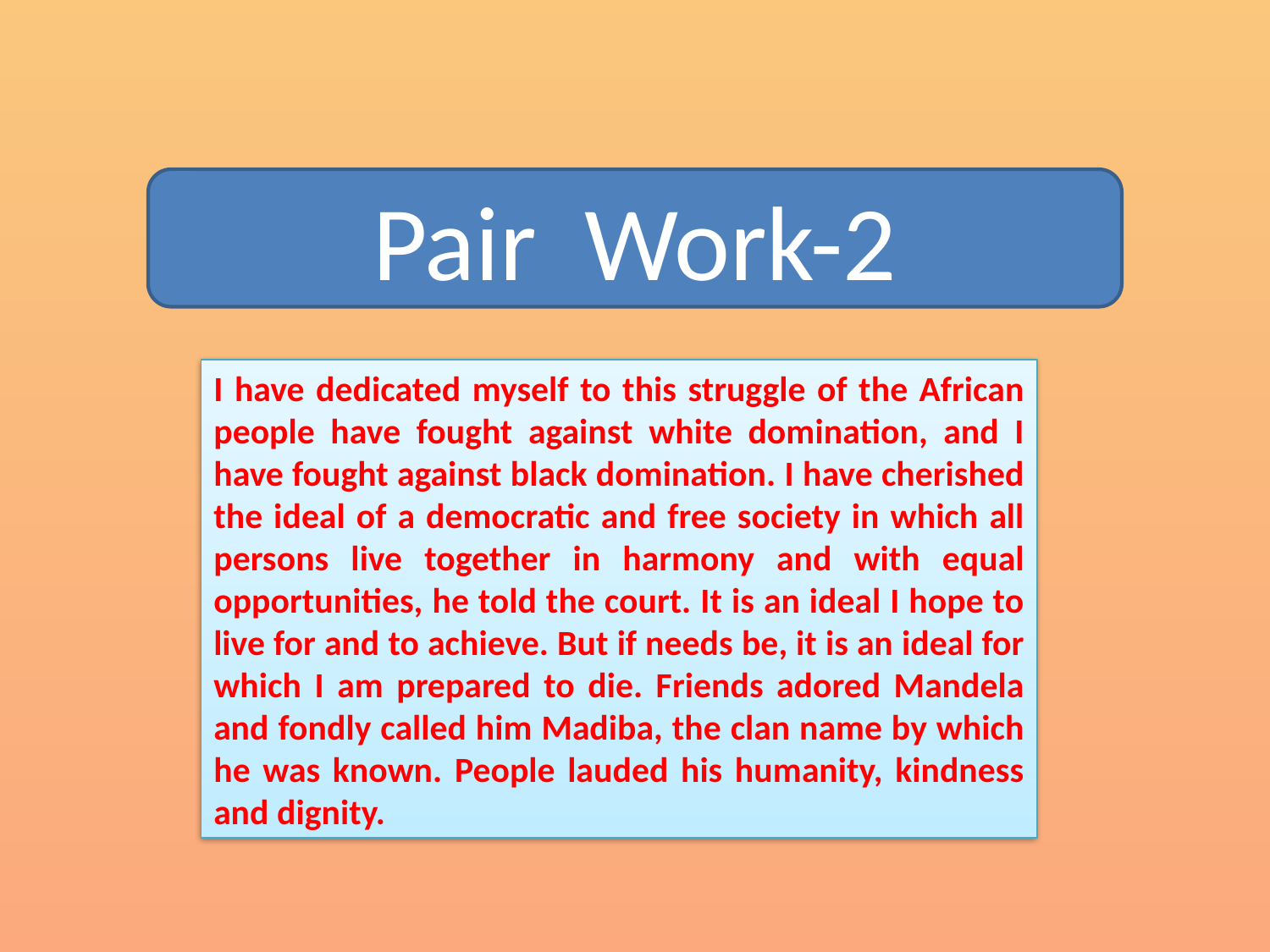

Pair  Work-2
I have dedicated myself to this struggle of the African people have fought against white domination, and I have fought against black domination. I have cherished the ideal of a democratic and free society in which all persons live together in harmony and with equal opportunities, he told the court. It is an ideal I hope to live for and to achieve. But if needs be, it is an ideal for which I am prepared to die. Friends adored Mandela and fondly called him Madiba, the clan name by which he was known. People lauded his humanity, kindness and dignity.